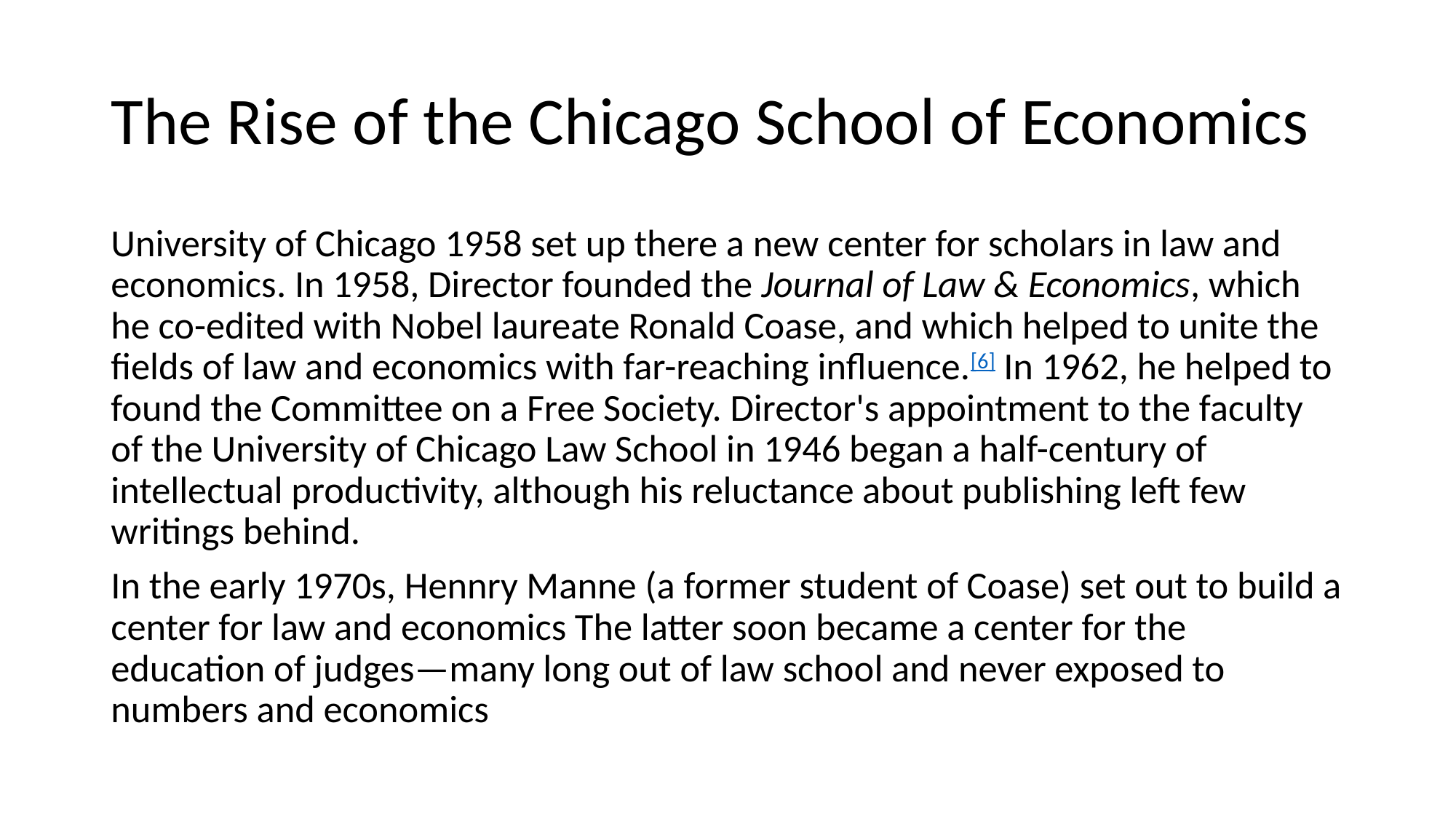

# The Rise of the Chicago School of Economics
University of Chicago 1958 set up there a new center for scholars in law and economics. In 1958, Director founded the Journal of Law & Economics, which he co-edited with Nobel laureate Ronald Coase, and which helped to unite the fields of law and economics with far-reaching influence.[6] In 1962, he helped to found the Committee on a Free Society. Director's appointment to the faculty of the University of Chicago Law School in 1946 began a half-century of intellectual productivity, although his reluctance about publishing left few writings behind.
In the early 1970s, Hennry Manne (a former student of Coase) set out to build a center for law and economics The latter soon became a center for the education of judges—many long out of law school and never exposed to numbers and economics